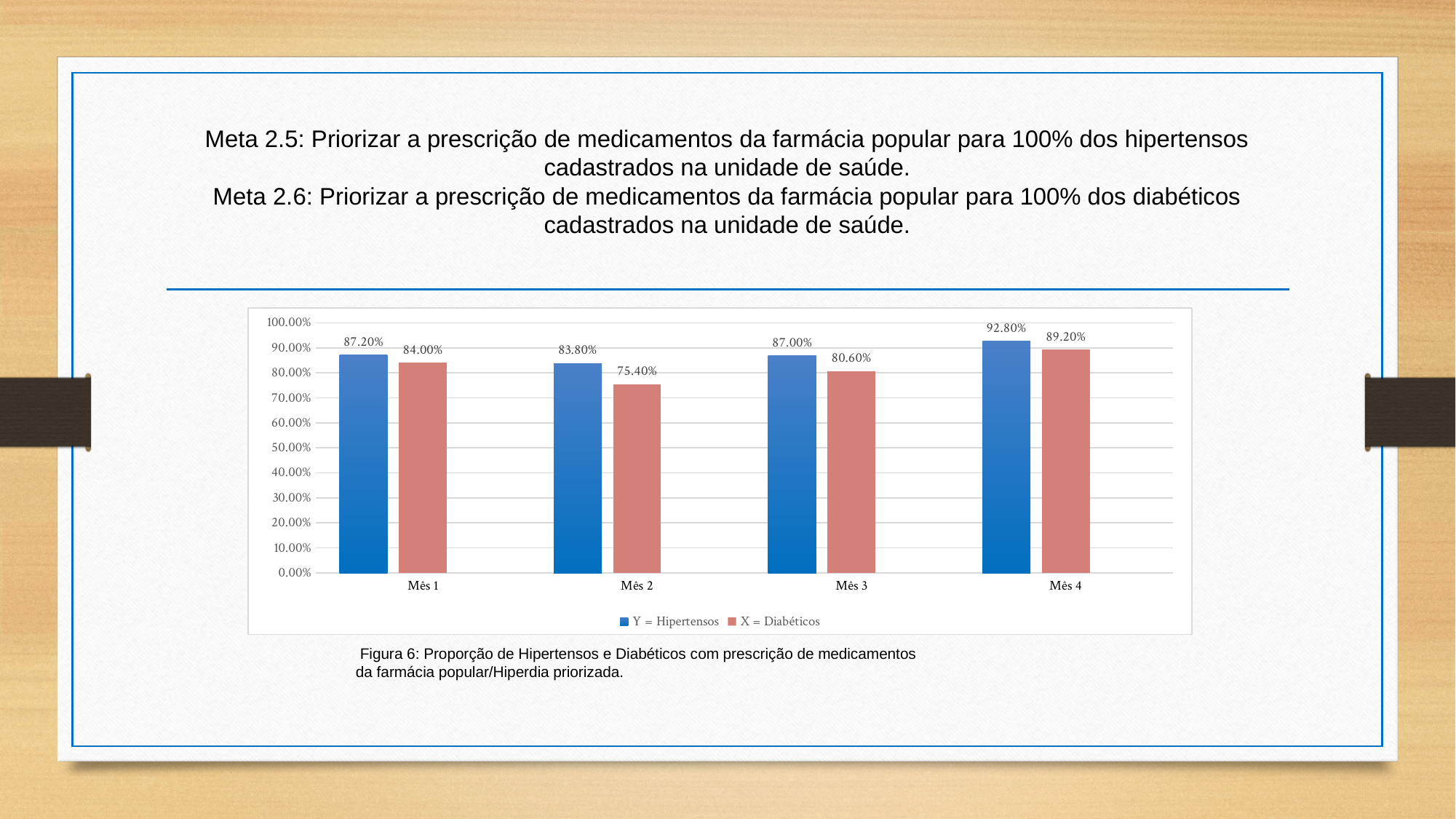

# Meta 2.5: Priorizar a prescrição de medicamentos da farmácia popular para 100% dos hipertensos cadastrados na unidade de saúde. Meta 2.6: Priorizar a prescrição de medicamentos da farmácia popular para 100% dos diabéticos cadastrados na unidade de saúde.

### Chart

| Category | Y = Hipertensos | X = Diabéticos | Colunas1 |
|---|---|---|---|
| Mês 1 | 0.872 | 0.84 | None |
| Mês 2 | 0.838 | 0.754 | None |
| Mês 3 | 0.87 | 0.806 | None |
| Mês 4 | 0.928 | 0.892 | None |
	 Figura 6: Proporção de Hipertensos e Diabéticos com prescrição de medicamentos
	da farmácia popular/Hiperdia priorizada.